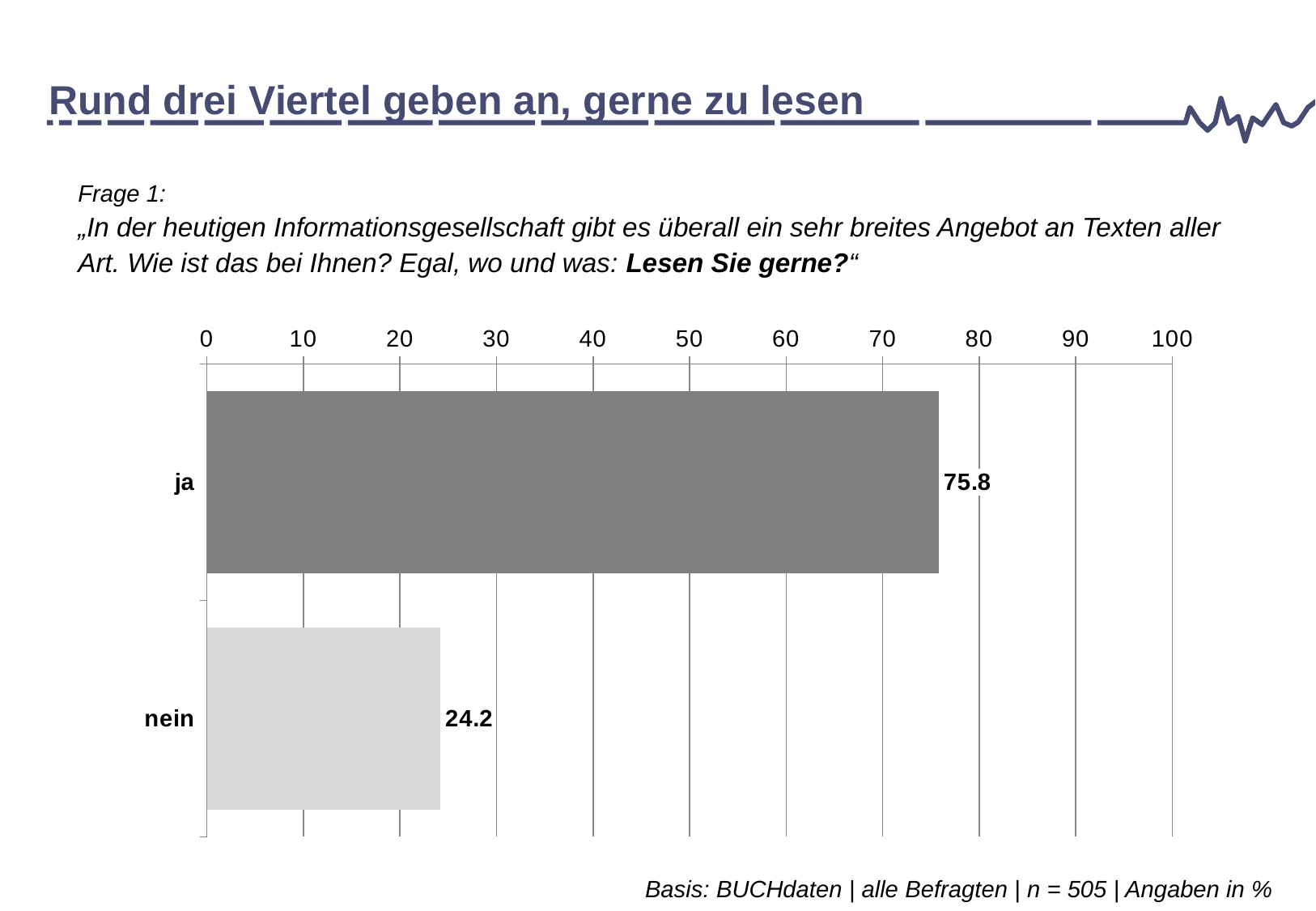

Rund drei Viertel geben an, gerne zu lesen

Frage 1:
„In der heutigen Informationsgesellschaft gibt es überall ein sehr breites Angebot an Texten aller Art. Wie ist das bei Ihnen? Egal, wo und was: Lesen Sie gerne?“

### Chart

| Category | Datenreihe 1 |
|---|---|
| ja | 75.8 |
| nein | 24.2 |
Basis: BUCHdaten | alle Befragten | n = 505 | Angaben in %